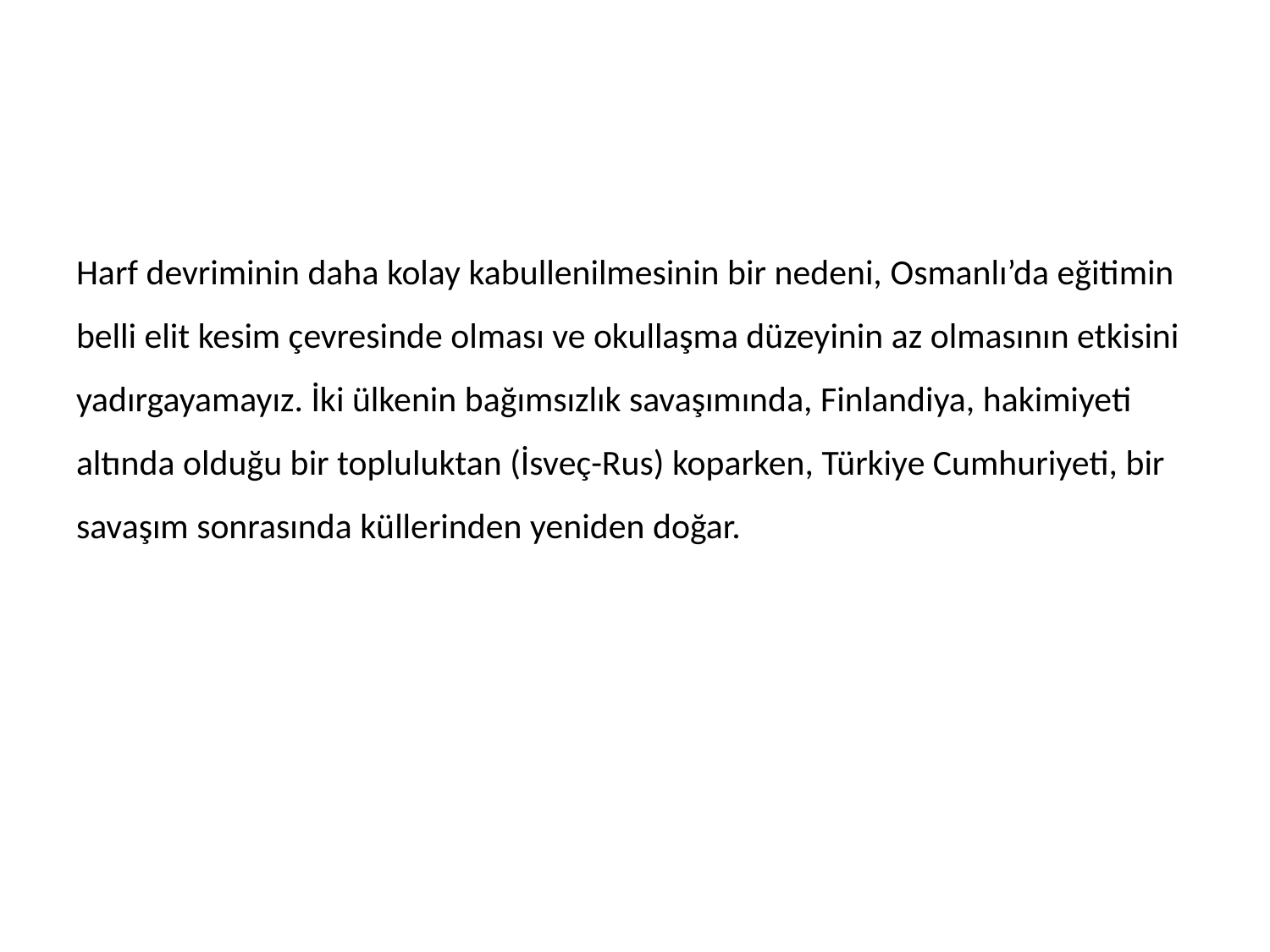

#
Harf devriminin daha kolay kabullenilmesinin bir nedeni, Osmanlı’da eğitimin belli elit kesim çevresinde olması ve okullaşma düzeyinin az olmasının etkisini yadırgayamayız. İki ülkenin bağımsızlık savaşımında, Finlandiya, hakimiyeti altında olduğu bir topluluktan (İsveç-Rus) koparken, Türkiye Cumhuriyeti, bir savaşım sonrasında küllerinden yeniden doğar.